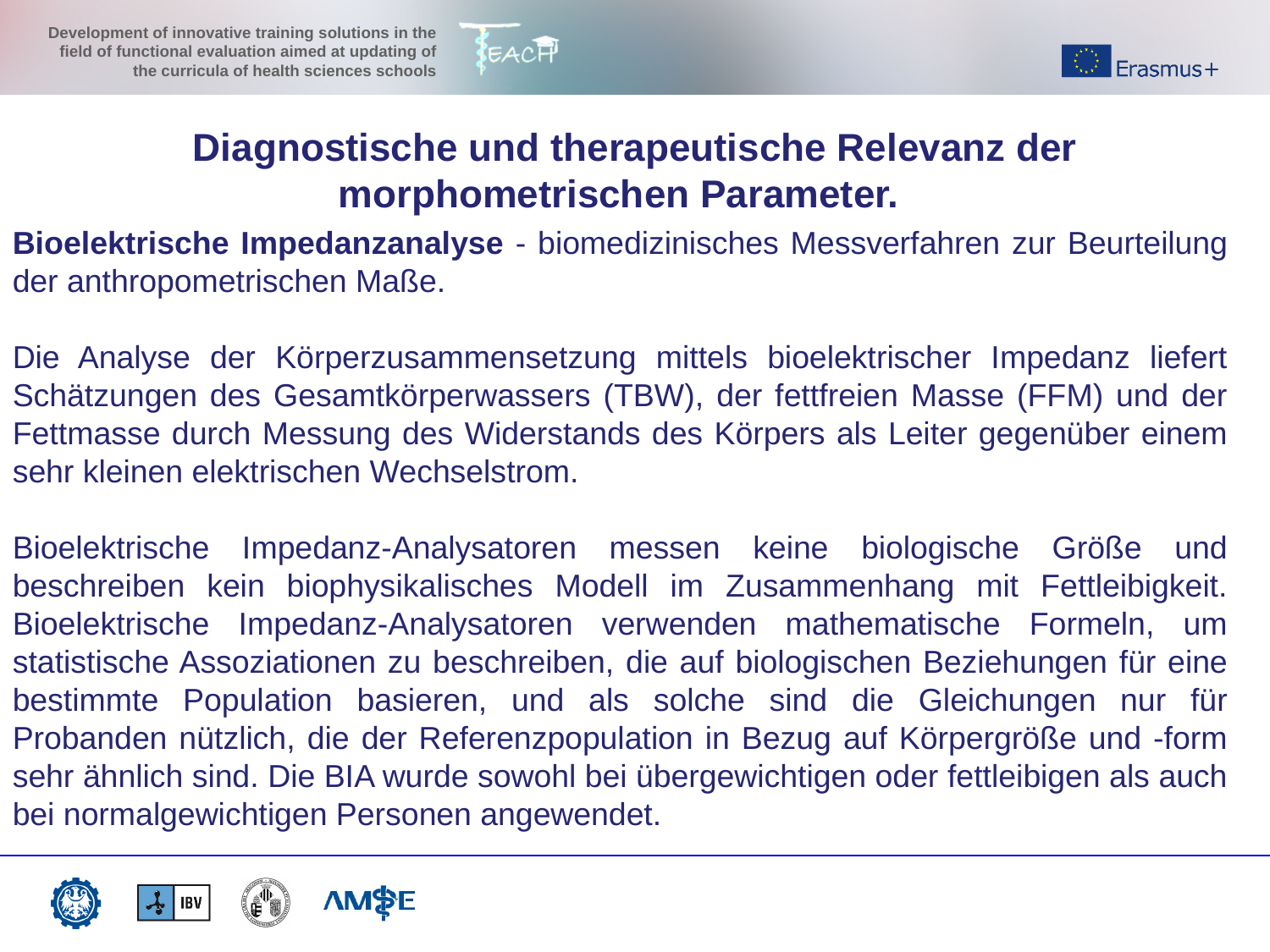

Diagnostische und therapeutische Relevanz der morphometrischen Parameter.
Bioelektrische Impedanzanalyse - biomedizinisches Messverfahren zur Beurteilung der anthropometrischen Maße.

Die Analyse der Körperzusammensetzung mittels bioelektrischer Impedanz liefert Schätzungen des Gesamtkörperwassers (TBW), der fettfreien Masse (FFM) und der Fettmasse durch Messung des Widerstands des Körpers als Leiter gegenüber einem sehr kleinen elektrischen Wechselstrom.

Bioelektrische Impedanz-Analysatoren messen keine biologische Größe und beschreiben kein biophysikalisches Modell im Zusammenhang mit Fettleibigkeit. Bioelektrische Impedanz-Analysatoren verwenden mathematische Formeln, um statistische Assoziationen zu beschreiben, die auf biologischen Beziehungen für eine bestimmte Population basieren, und als solche sind die Gleichungen nur für Probanden nützlich, die der Referenzpopulation in Bezug auf Körpergröße und -form sehr ähnlich sind. Die BIA wurde sowohl bei übergewichtigen oder fettleibigen als auch bei normalgewichtigen Personen angewendet.